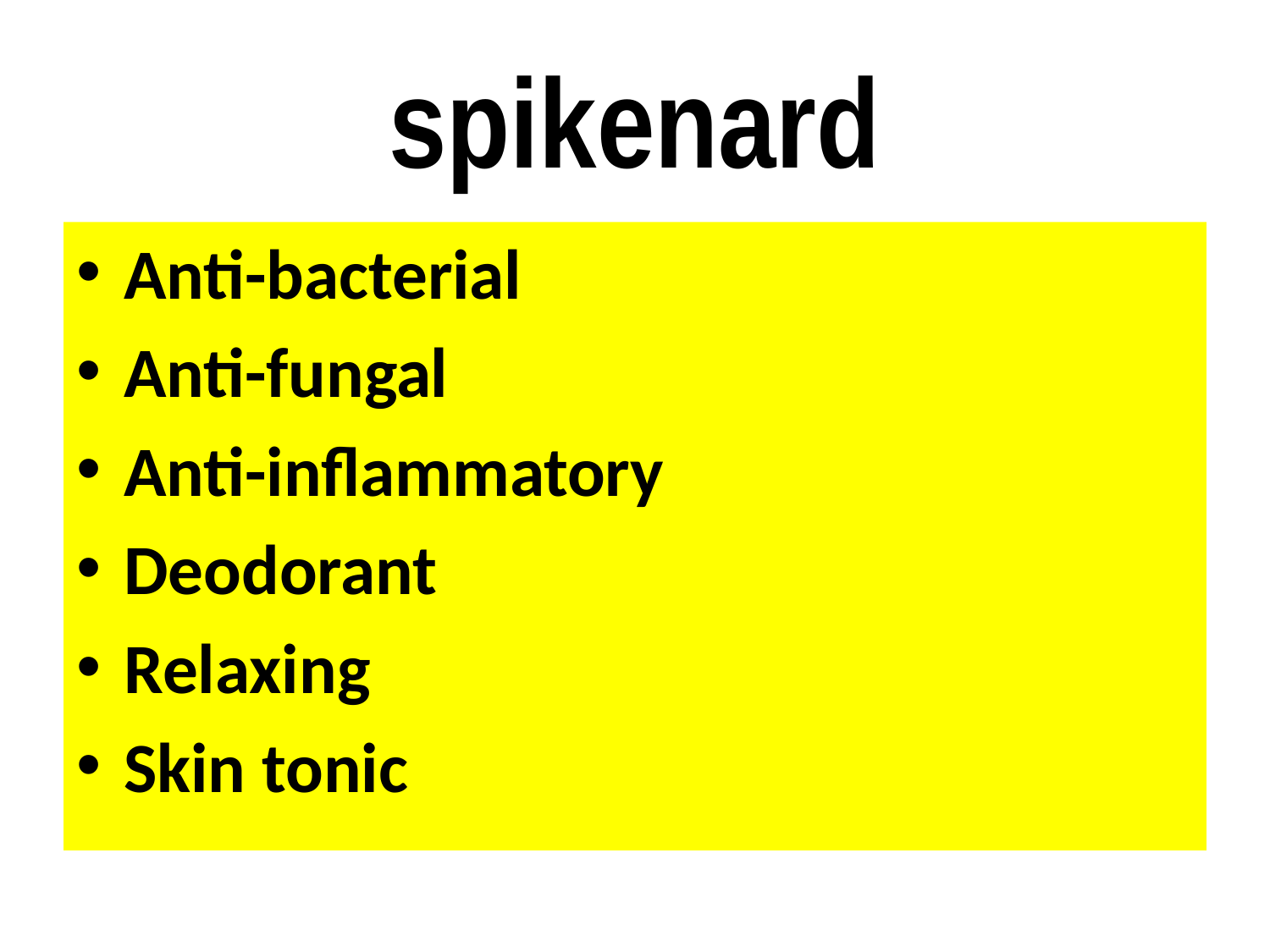

# spikenard
Anti-bacterial
Anti-fungal
Anti-inflammatory
Deodorant
Relaxing
Skin tonic